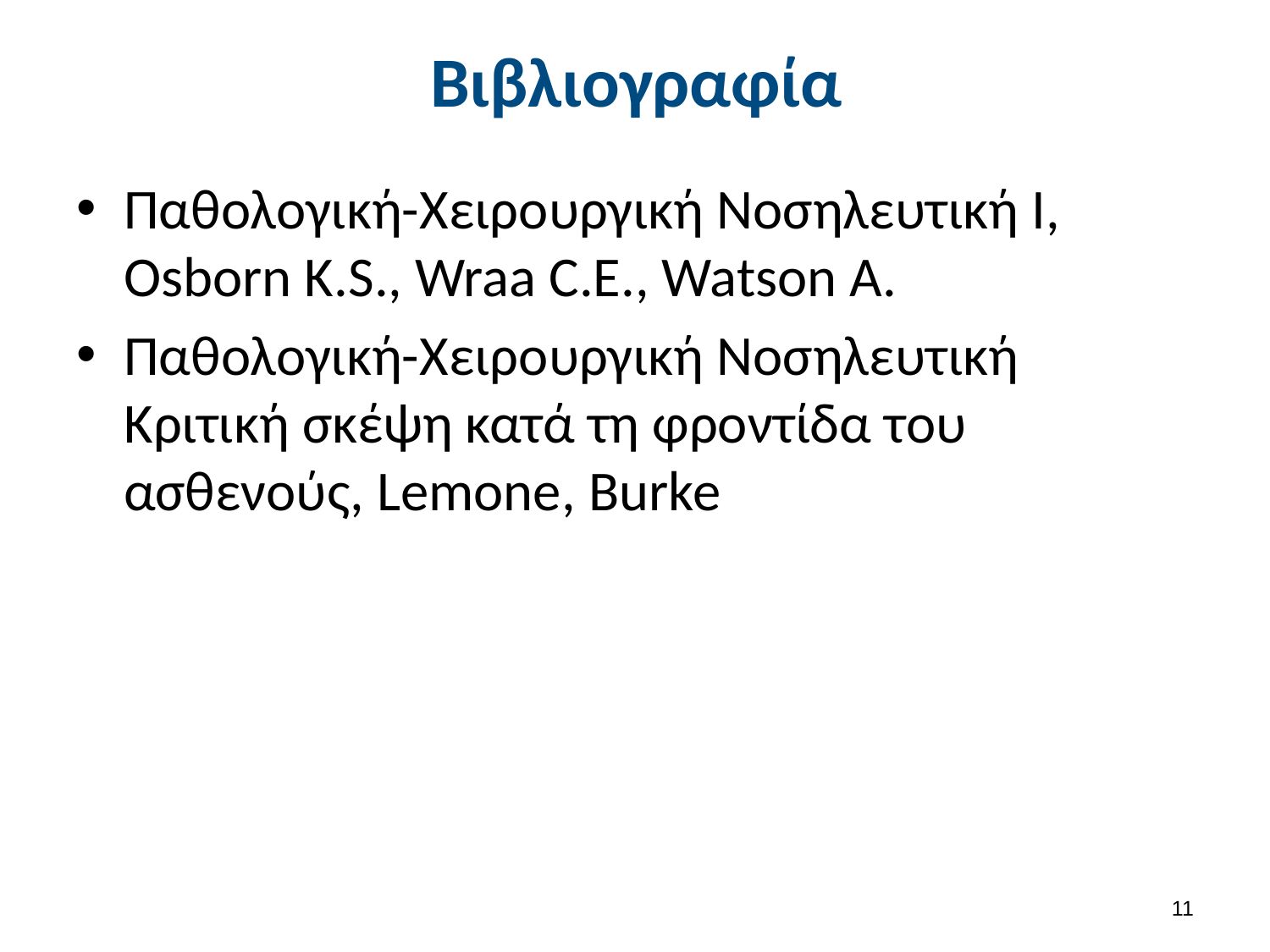

# Βιβλιογραφία
Παθολογική-Χειρουργική Νοσηλευτική Ι, Osborn K.S., Wraa C.E., Watson A.
Παθολογική-Χειρουργική Νοσηλευτική Κριτική σκέψη κατά τη φροντίδα του ασθενούς, Lemone, Burke

11